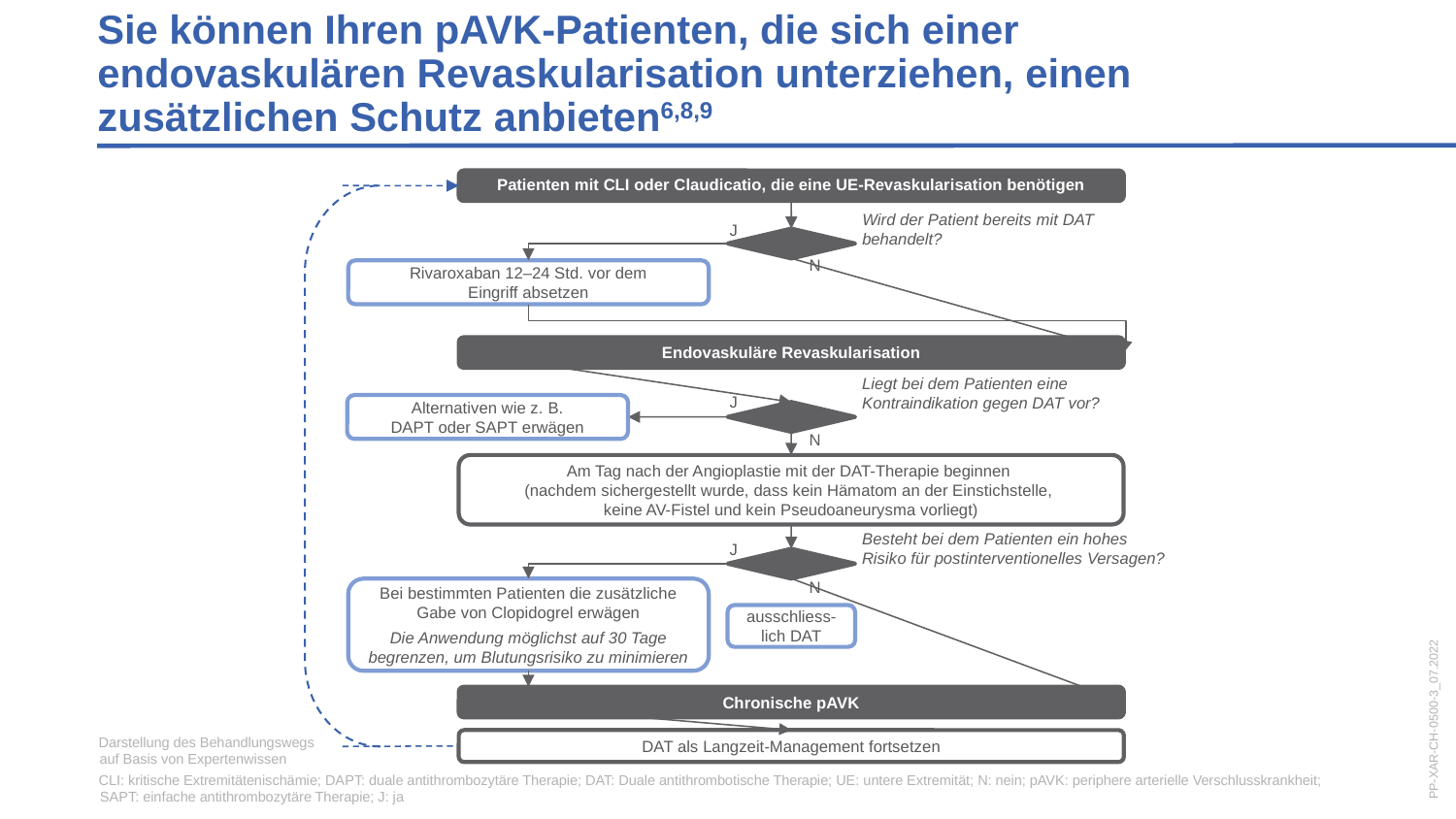

Sie können Ihren pAVK-Patienten, die sich einer
endovaskulären Revaskularisation unterziehen, einen
zusätzlichen Schutz anbieten6,8,9

Patienten mit CLI oder Claudicatio, die eine UE-Revaskularisation benötigen

Wird der Patient bereits mit DAT behandelt?
J

N
Rivaroxaban 12–24 Std. vor dem
Eingriff absetzen
Endovaskuläre Revaskularisation
Liegt bei dem Patienten eine Kontraindikation gegen DAT vor?
J
Alternativen wie z. B.
DAPT oder SAPT erwägen

N
Am Tag nach der Angioplastie mit der DAT-Therapie beginnen
(nachdem sichergestellt wurde, dass kein Hämatom an der Einstichstelle,
keine AV-Fistel und kein Pseudoaneurysma vorliegt)
Besteht bei dem Patienten ein hohes
Risiko für postinterventionelles Versagen?
J

N
Bei bestimmten Patienten die zusätzliche
Gabe von Clopidogrel erwägen
Die Anwendung möglichst auf 30 Tage begrenzen, um Blutungsrisiko zu minimieren
ausschliess-lich DAT
PP-XAR-CH-0500-3_07.2022
Chronische pAVK
Darstellung des Behandlungswegs
auf Basis von Expertenwissen
CLI: kritische Extremitätenischämie; DAPT: duale antithrombozytäre Therapie; DAT: Duale antithrombotische Therapie; UE: untere Extremität; N: nein; pAVK: periphere arterielle Verschlusskrankheit;
SAPT: einfache antithrombozytäre Therapie; J: ja
DAT als Langzeit-Management fortsetzen